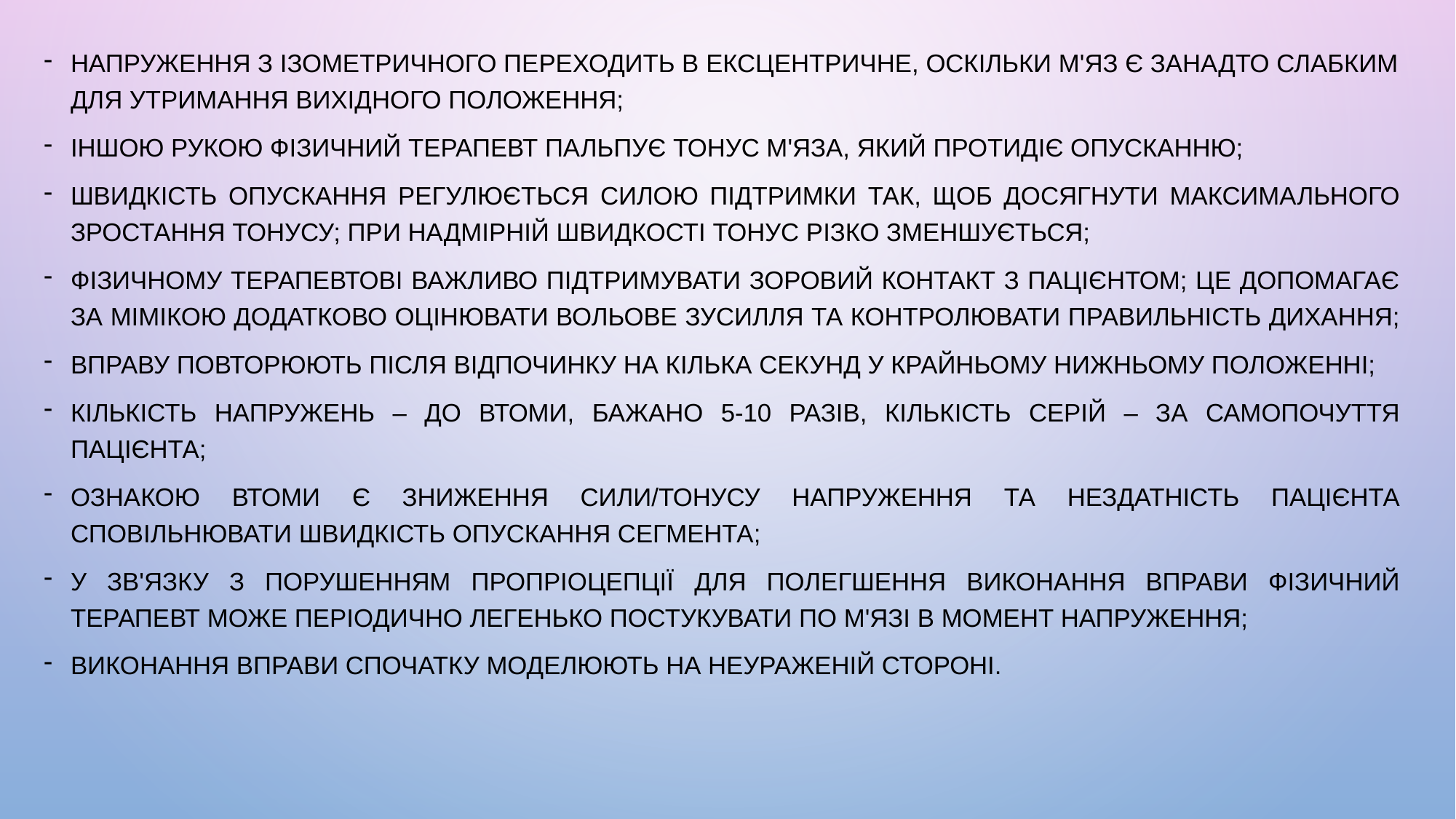

Напруження з ізометричного переходить в ексцентричне, оскільки м'яз є занадто слабким для утримання вихідного положення;
Іншою рукою фізичний терапевт пальпує тонус м'яза, який протидіє опусканню;
Швидкість опускання регулюється силою підтримки так, щоб досягнути максимального зростання тонусу; при надмірній швидкості тонус різко зменшується;
Фізичному терапевтові важливо підтримувати зоровий контакт з пацієнтом; це допомагає за мімікою додатково оцінювати вольове зусилля та контролювати правильність дихання;
Вправу повторюють після відпочинку на кілька секунд у крайньому нижньому положенні;
Кількість напружень – до втоми, бажано 5-10 разів, кількість серій – за самопочуття пацієнта;
Ознакою втоми є зниження сили/тонусу напруження та нездатність пацієнта сповільнювати швидкість опускання сегмента;
У зв'язку з порушенням пропріоцепції для полегшення виконання вправи фізичний терапевт може періодично легенько постукувати по м'язі в момент напруження;
Виконання вправи спочатку моделюють на неураженій стороні.